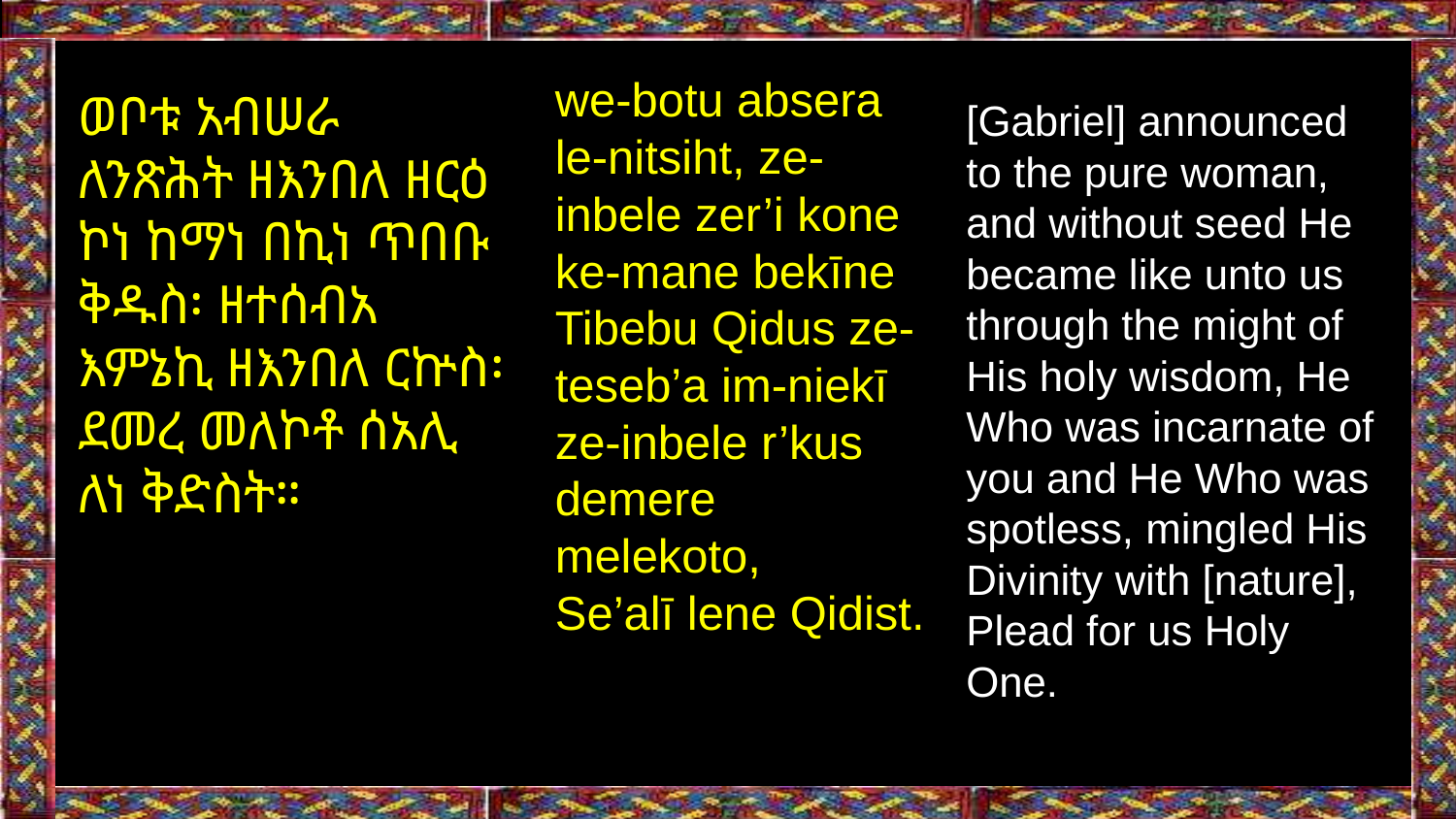

we-botu absera le-nitsiht, ze-inbele zer’i kone ke-mane bekīne Tibebu Qidus ze-teseb’a im-niekī  ze-inbele r’kus   demere melekoto,
Se’alī lene Qidist.

ወቦቱ አብሠራ ለንጽሕት ዘእንበለ ዘርዕ ኮነ ከማነ በኪነ ጥበቡ ቅዱስ፡ ዘተሰብአ እምኔኪ ዘእንበለ ርኵስ፡ ደመረ መለኮቶ ሰአሊ ለነ ቅድስት።

[Gabriel] announced to the pure woman, and without seed He became like unto us through the might of His holy wisdom, He Who was incarnate of you and He Who was spotless, mingled His Divinity with [nature],
Plead for us Holy One.